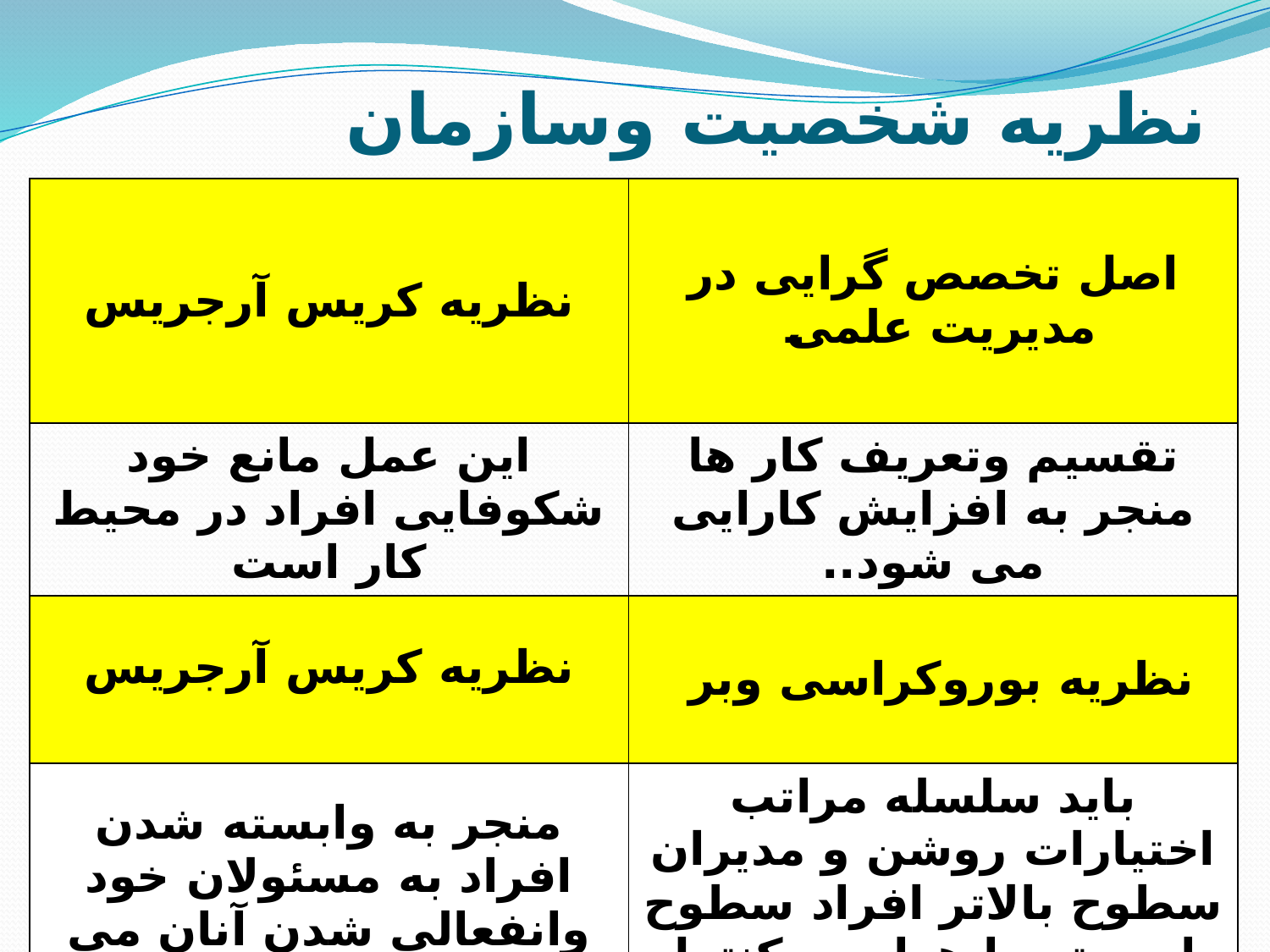

# نظریه شخصیت وسازمان
| نظریه کریس آرجریس | اصل تخصص گرایی در مدیریت علمی |
| --- | --- |
| این عمل مانع خود شکوفایی افراد در محیط کار است | تقسیم وتعریف کار ها منجر به افزایش کارایی می شود.. |
| نظریه کریس آرجریس | نظریه بوروکراسی وبر |
| منجر به وابسته شدن افراد به مسئولان خود وانفعالی شدن آنان می گردد . | باید سلسله مراتب اختیارات روشن و مدیران سطوح بالاتر افراد سطوح پایین تر را هدایت وکنترل نمایند . |